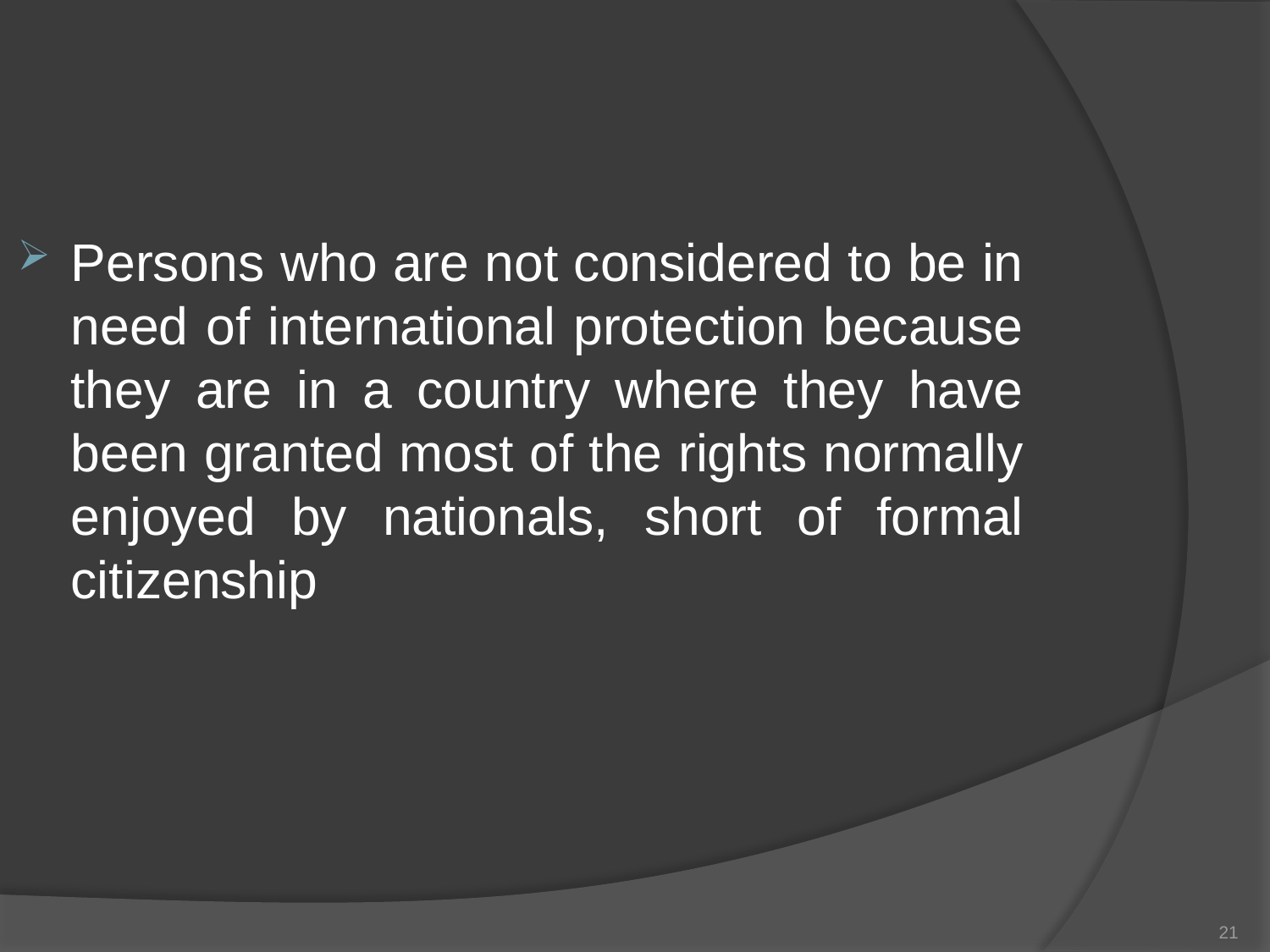

Persons who are not considered to be in need of international protection because they are in a country where they have been granted most of the rights normally enjoyed by nationals, short of formal citizenship
21